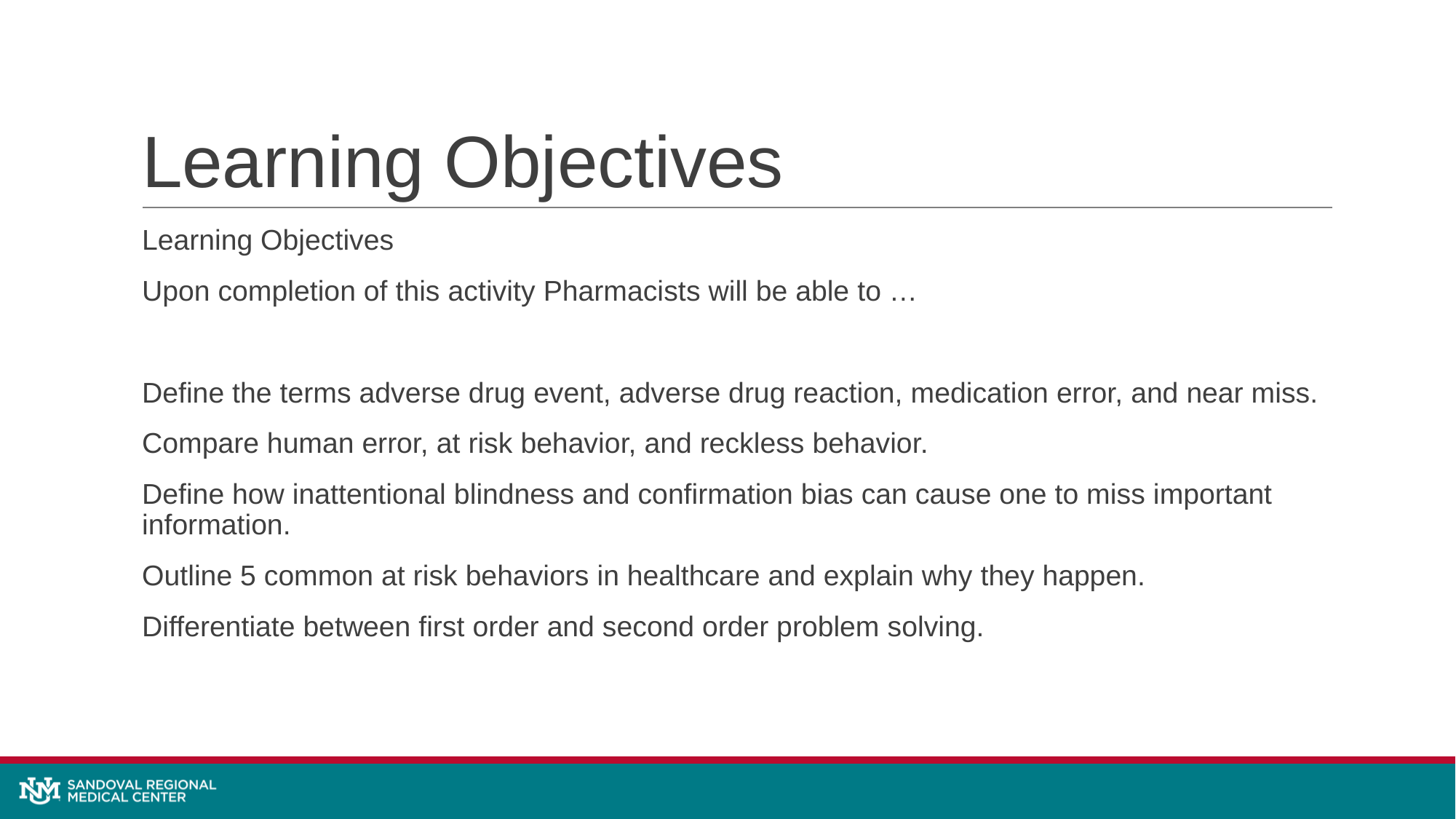

# Learning Objectives
Learning Objectives
Upon completion of this activity Pharmacists will be able to …

Define the terms adverse drug event, adverse drug reaction, medication error, and near miss.
Compare human error, at risk behavior, and reckless behavior.
Define how inattentional blindness and confirmation bias can cause one to miss important information.
Outline 5 common at risk behaviors in healthcare and explain why they happen.
Differentiate between first order and second order problem solving.